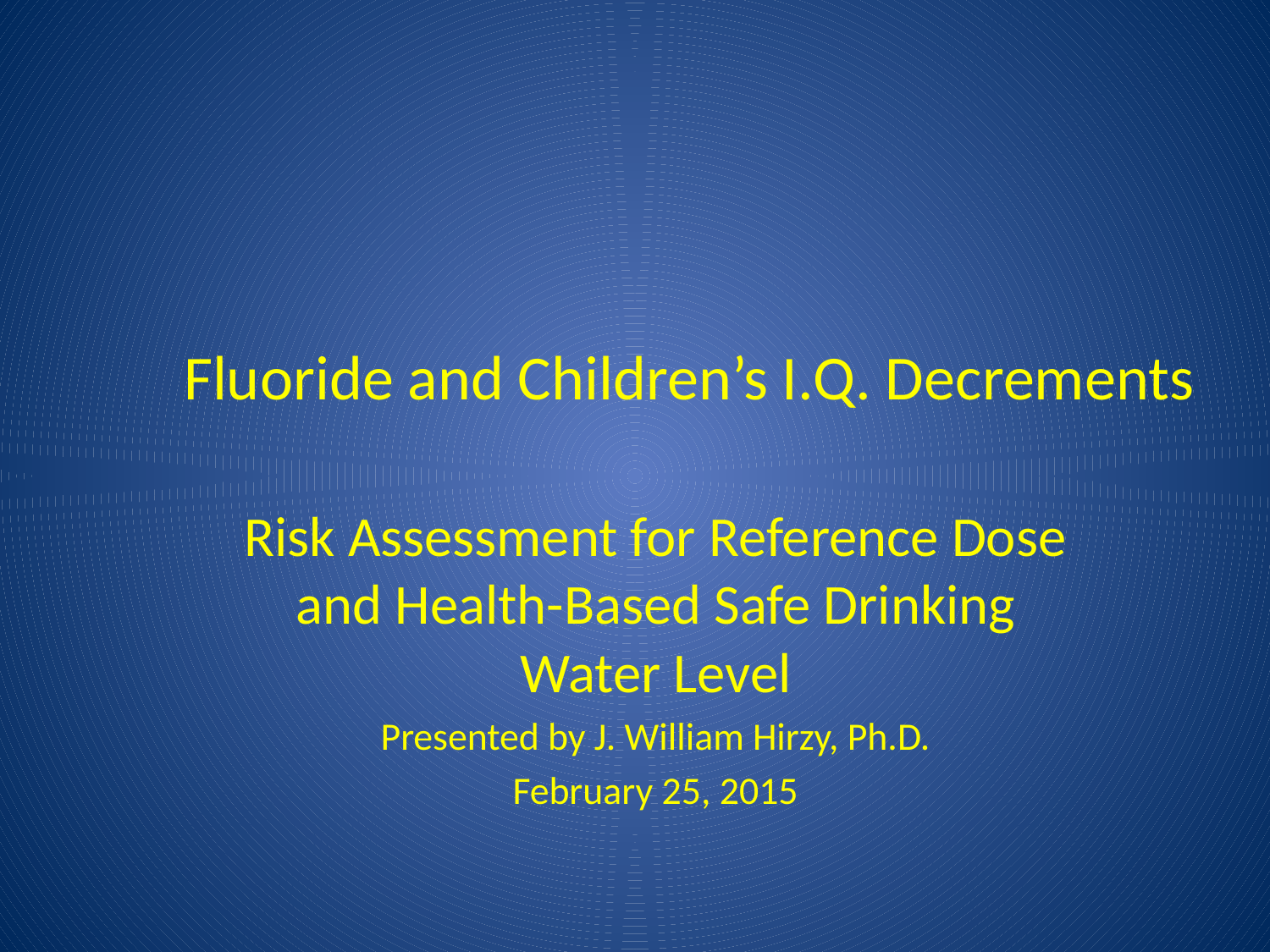

# Fluoride and Children’s I.Q. Decrements
Risk Assessment for Reference Dose and Health-Based Safe Drinking Water Level
Presented by J. William Hirzy, Ph.D.
February 25, 2015